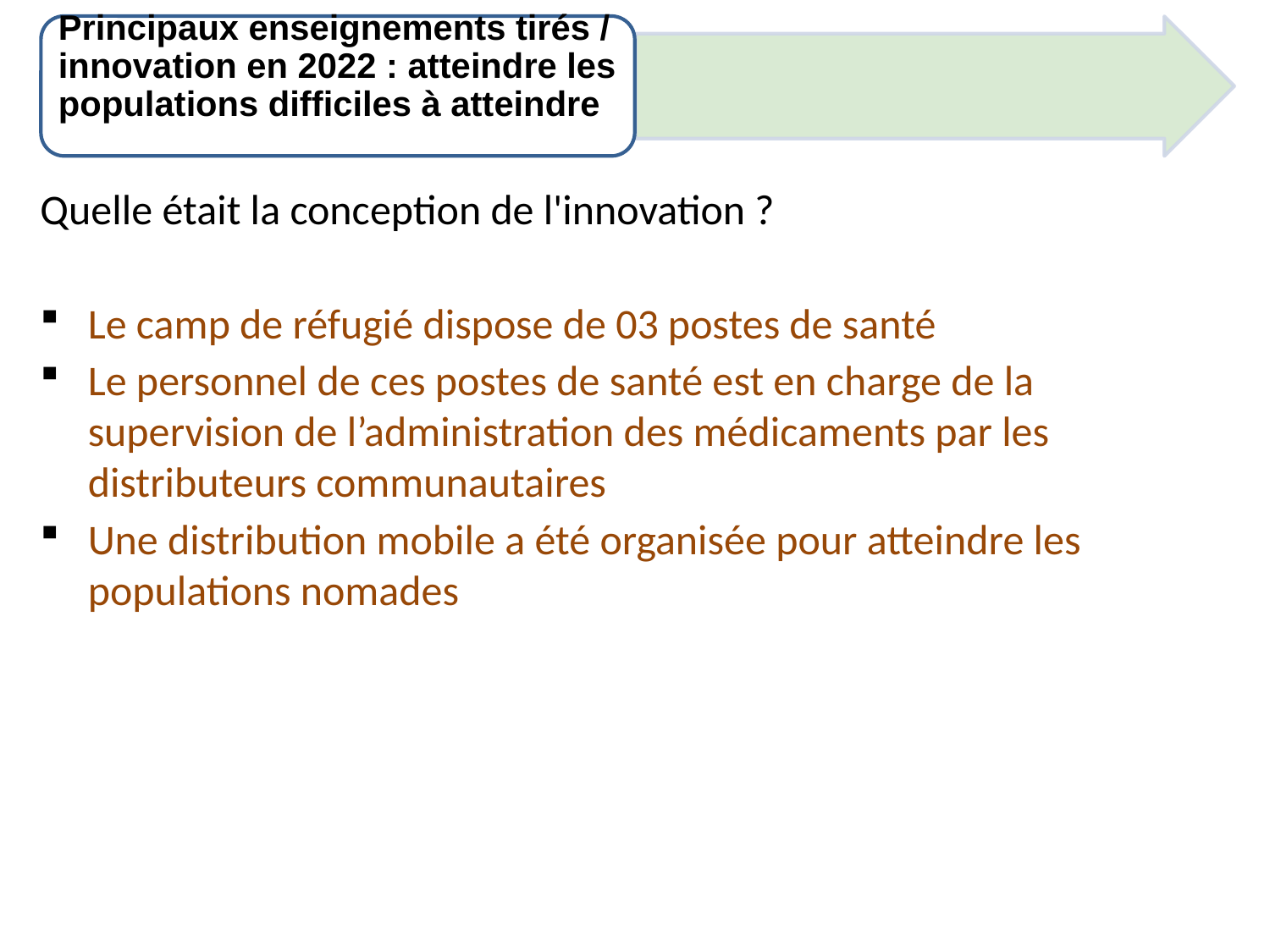

Principaux enseignements tirés / innovation en 2022 : atteindre les populations difficiles à atteindre
Quelle était la conception de l'innovation ?

Le camp de réfugié dispose de 03 postes de santé
Le personnel de ces postes de santé est en charge de la supervision de l’administration des médicaments par les distributeurs communautaires
Une distribution mobile a été organisée pour atteindre les populations nomades